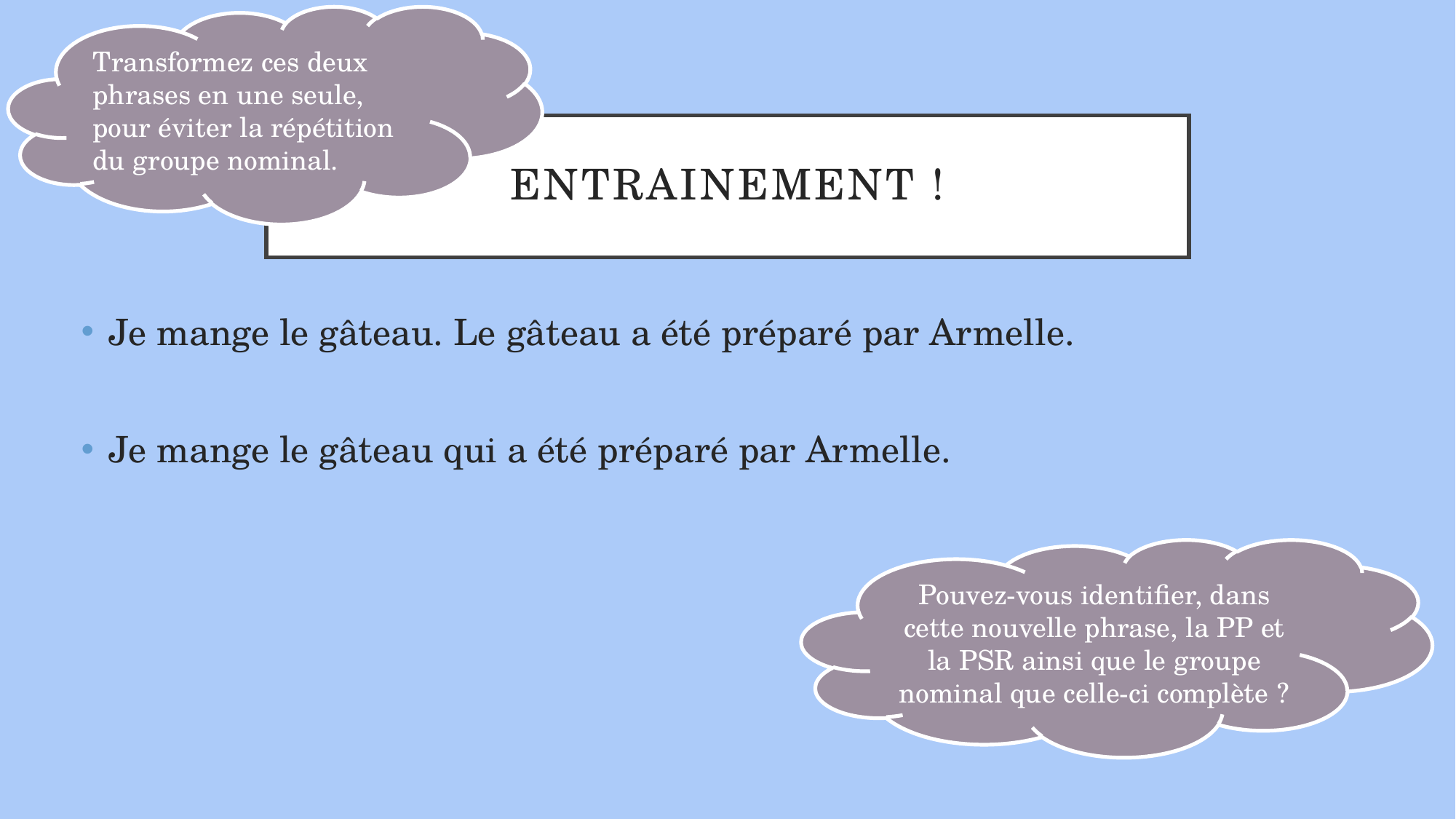

Transformez ces deux phrases en une seule, pour éviter la répétition du groupe nominal.
# ENTRAINEMENT !
Je mange le gâteau. Le gâteau a été préparé par Armelle.

Je mange le gâteau qui a été préparé par Armelle.

Pouvez-vous identifier, dans cette nouvelle phrase, la PP et la PSR ainsi que le groupe nominal que celle-ci complète ?